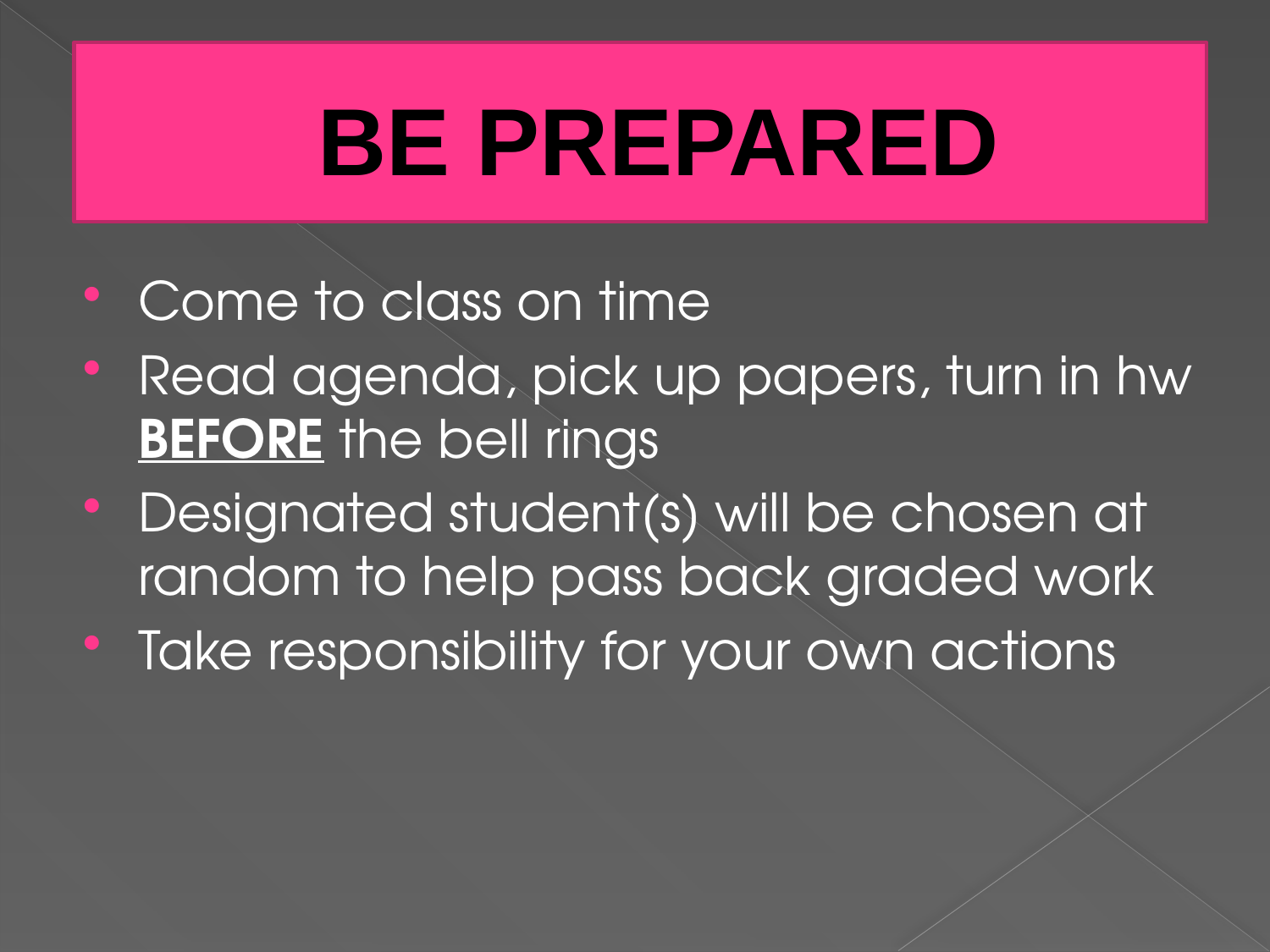

#

BE PREPARED
Come to class on time
Read agenda, pick up papers, turn in hw BEFORE the bell rings
Designated student(s) will be chosen at random to help pass back graded work
Take responsibility for your own actions